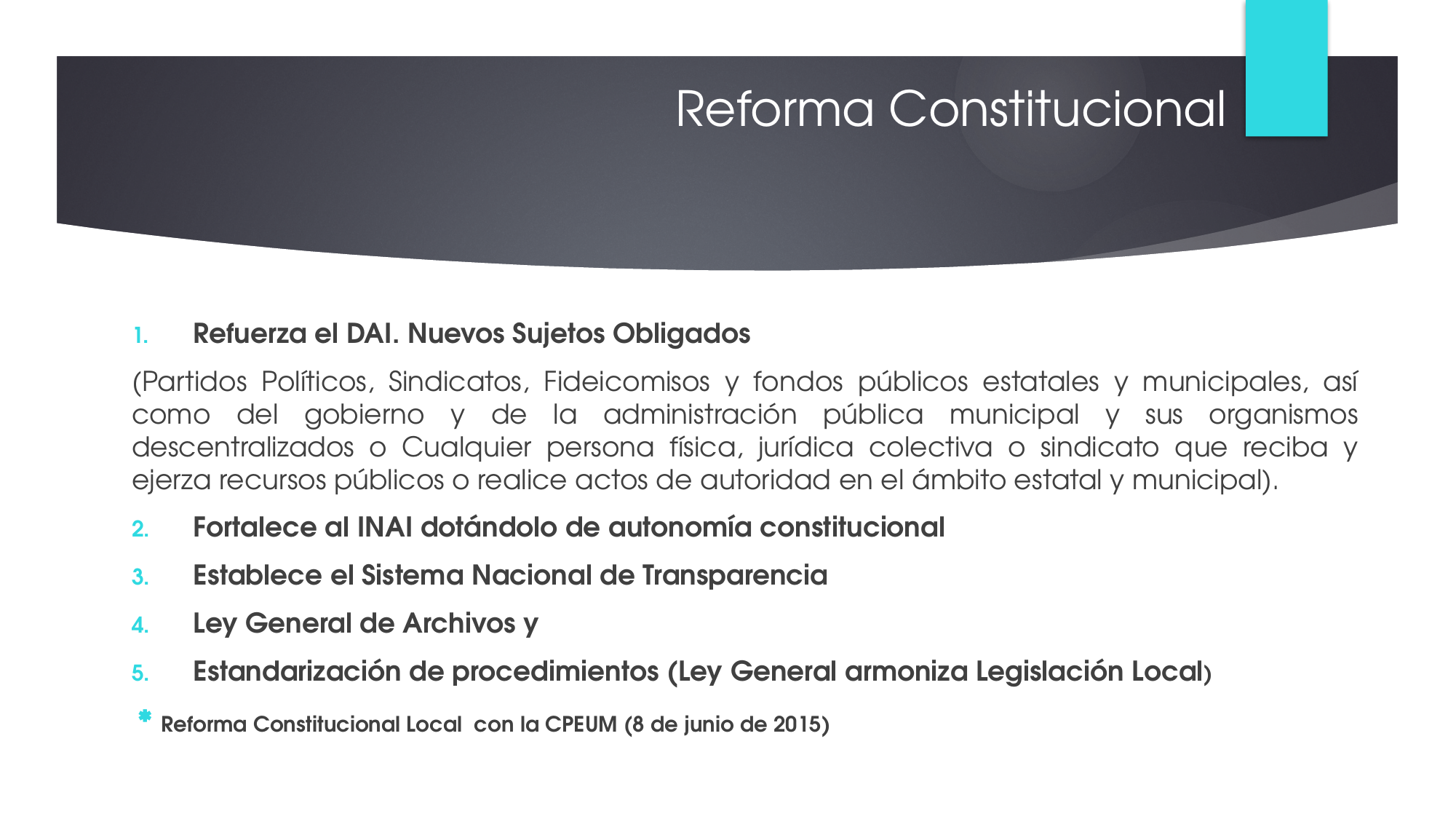

Reforma Constitucional

Refuerza el DAI. Nuevos Sujetos Obligados
(Partidos Políticos, Sindicatos, Fideicomisos y fondos públicos estatales y municipales, así como del gobierno y de la administración pública municipal y sus organismos descentralizados o Cualquier persona física, jurídica colectiva o sindicato que reciba y ejerza recursos públicos o realice actos de autoridad en el ámbito estatal y municipal).
Fortalece al INAI dotándolo de autonomía constitucional
Establece el Sistema Nacional de Transparencia
Ley General de Archivos y
Estandarización de procedimientos (Ley General armoniza Legislación Local)
 * Reforma Constitucional Local  con la CPEUM (8 de junio de 2015)